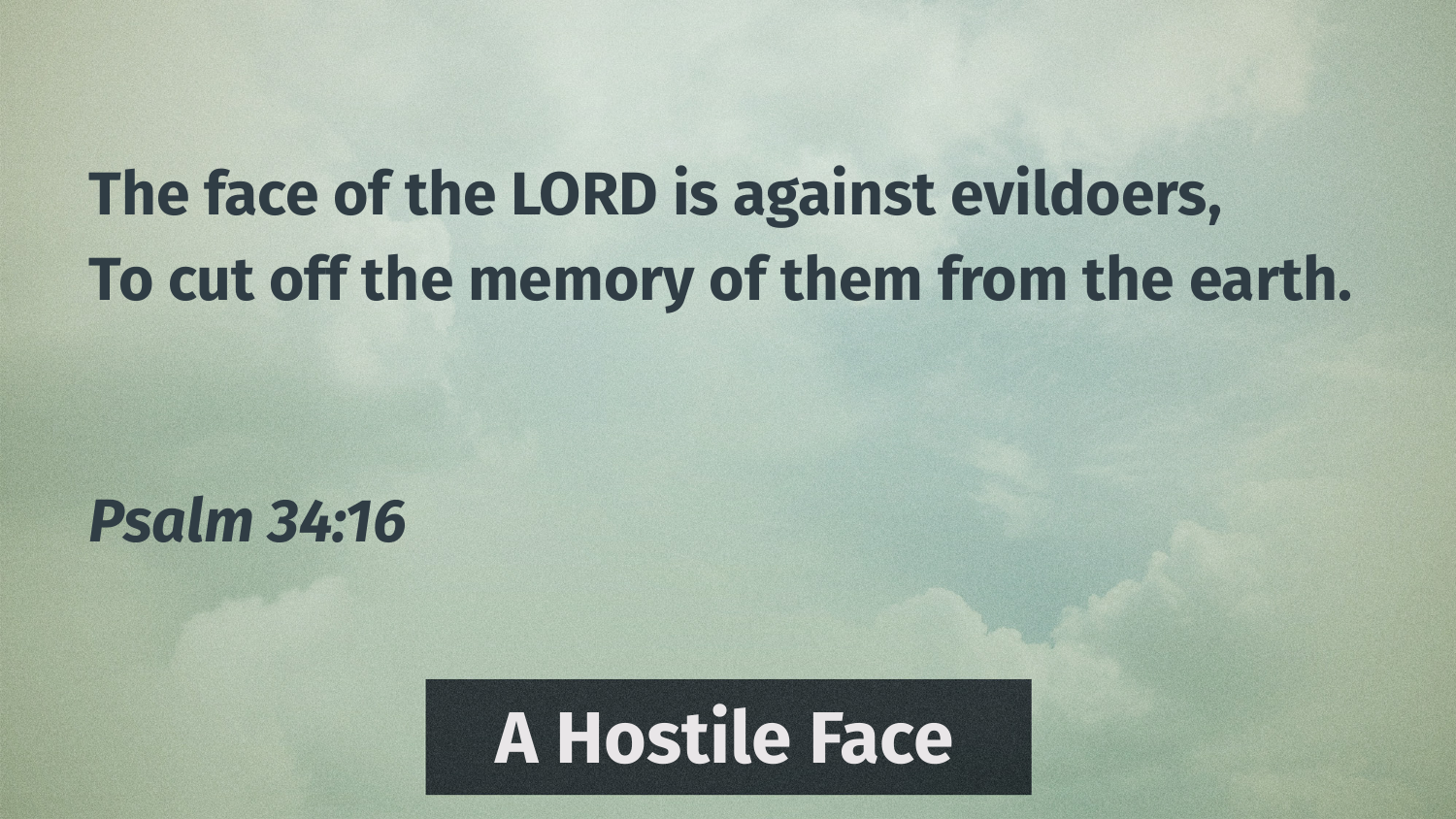

The face of the LORD is against evildoers,
To cut off the memory of them from the earth.

Psalm 34:16
# A Hostile Face